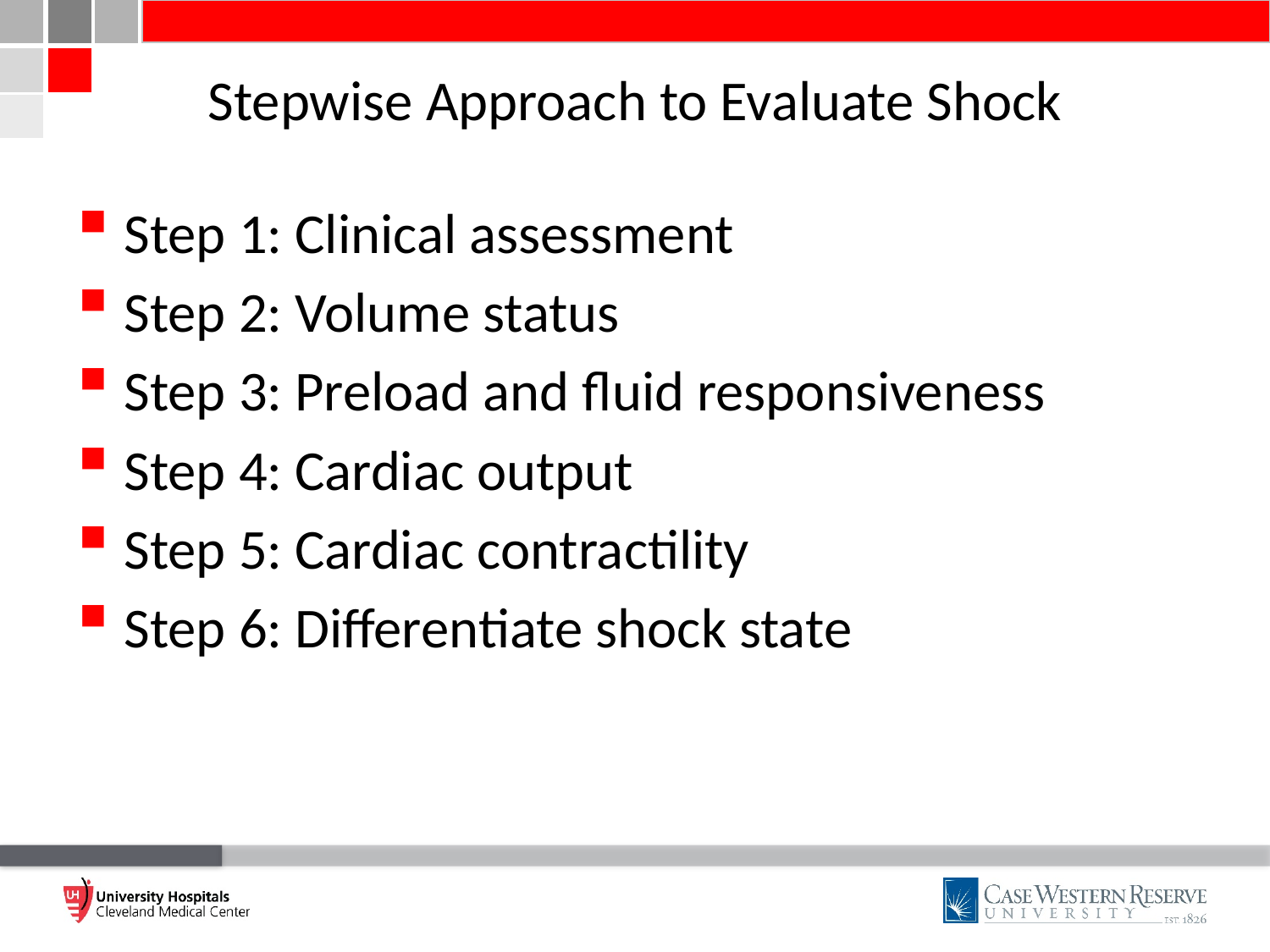

# Stepwise Approach to Evaluate Shock
Step 1: Clinical assessment
Step 2: Volume status
Step 3: Preload and fluid responsiveness
Step 4: Cardiac output
Step 5: Cardiac contractility
Step 6: Differentiate shock state